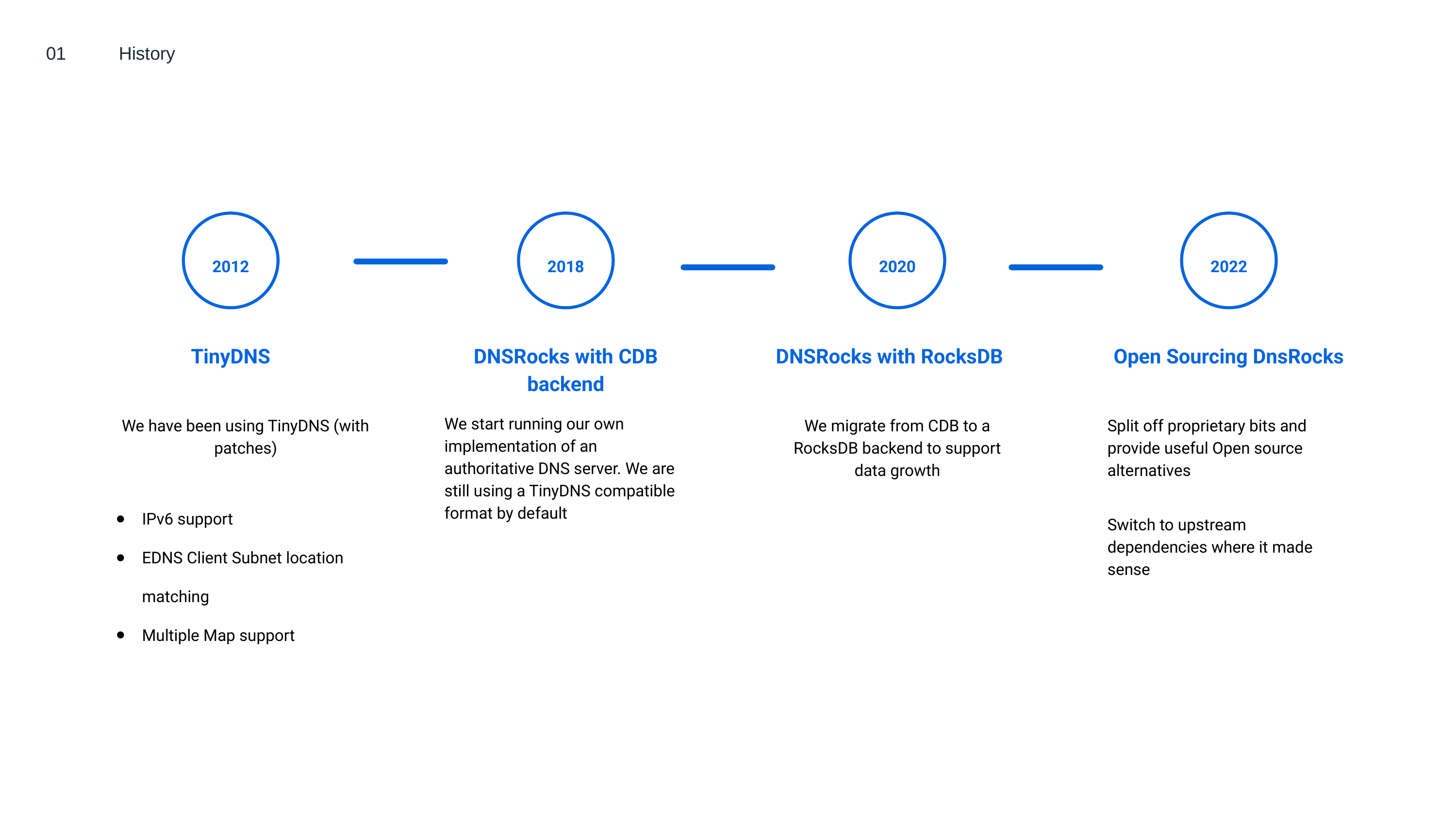

01	History

2012
TinyDNS
We have been using TinyDNS (with patches)
IPv6 support
EDNS Client Subnet location matching
Multiple Map support

2018
DNSRocks with CDB backend
We start running our own implementation of an authoritative DNS server. We are still using a TinyDNS compatible format by default

2020
DNSRocks with RocksDB
We migrate from CDB to a RocksDB backend to support data growth

2022
Open Sourcing DnsRocks
Split off proprietary bits and provide useful Open source alternatives
Switch to upstream dependencies where it made sense